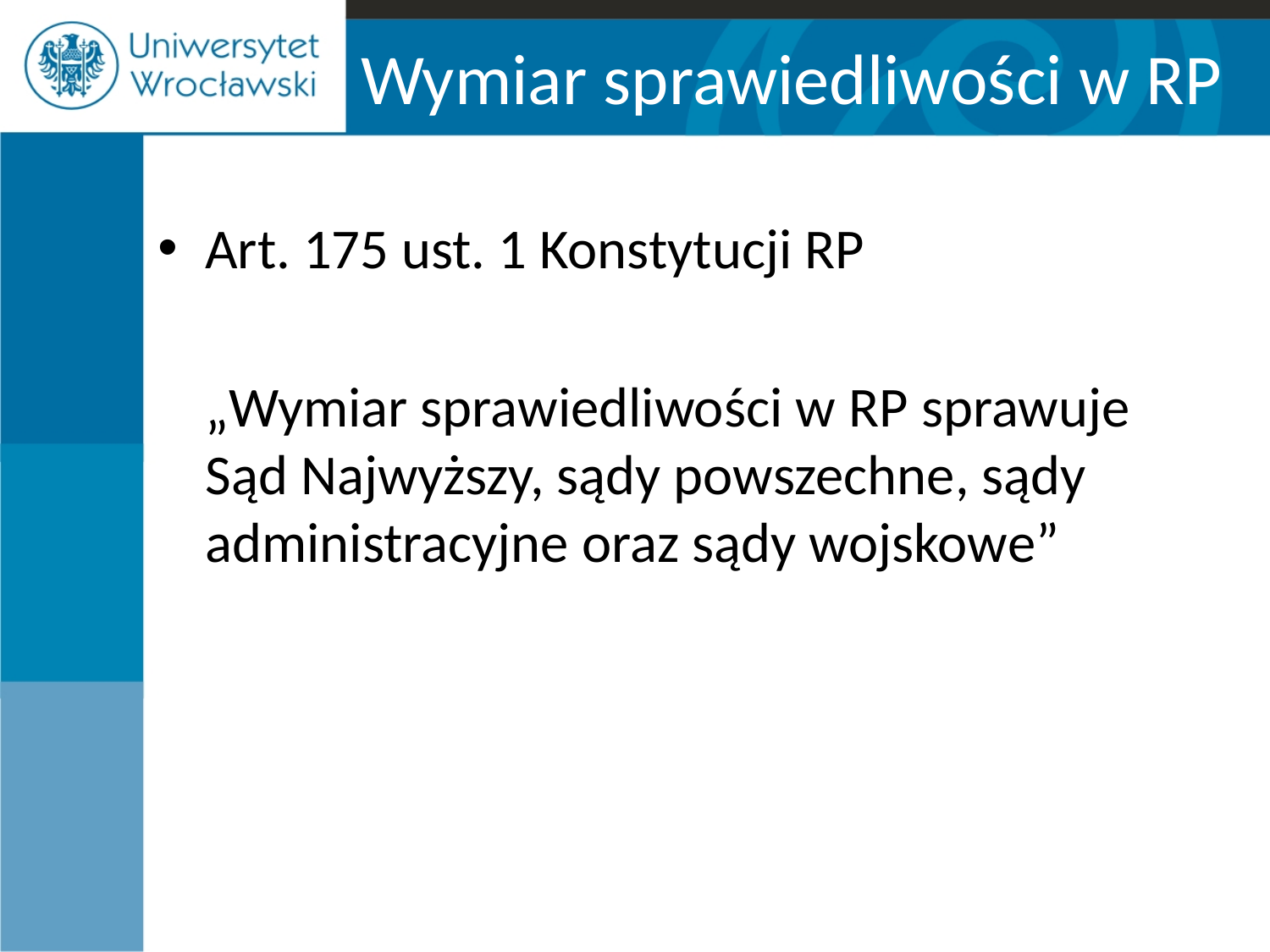

# Wymiar sprawiedliwości w RP
Art. 175 ust. 1 Konstytucji RP

	„Wymiar sprawiedliwości w RP sprawuje Sąd Najwyższy, sądy powszechne, sądy administracyjne oraz sądy wojskowe”